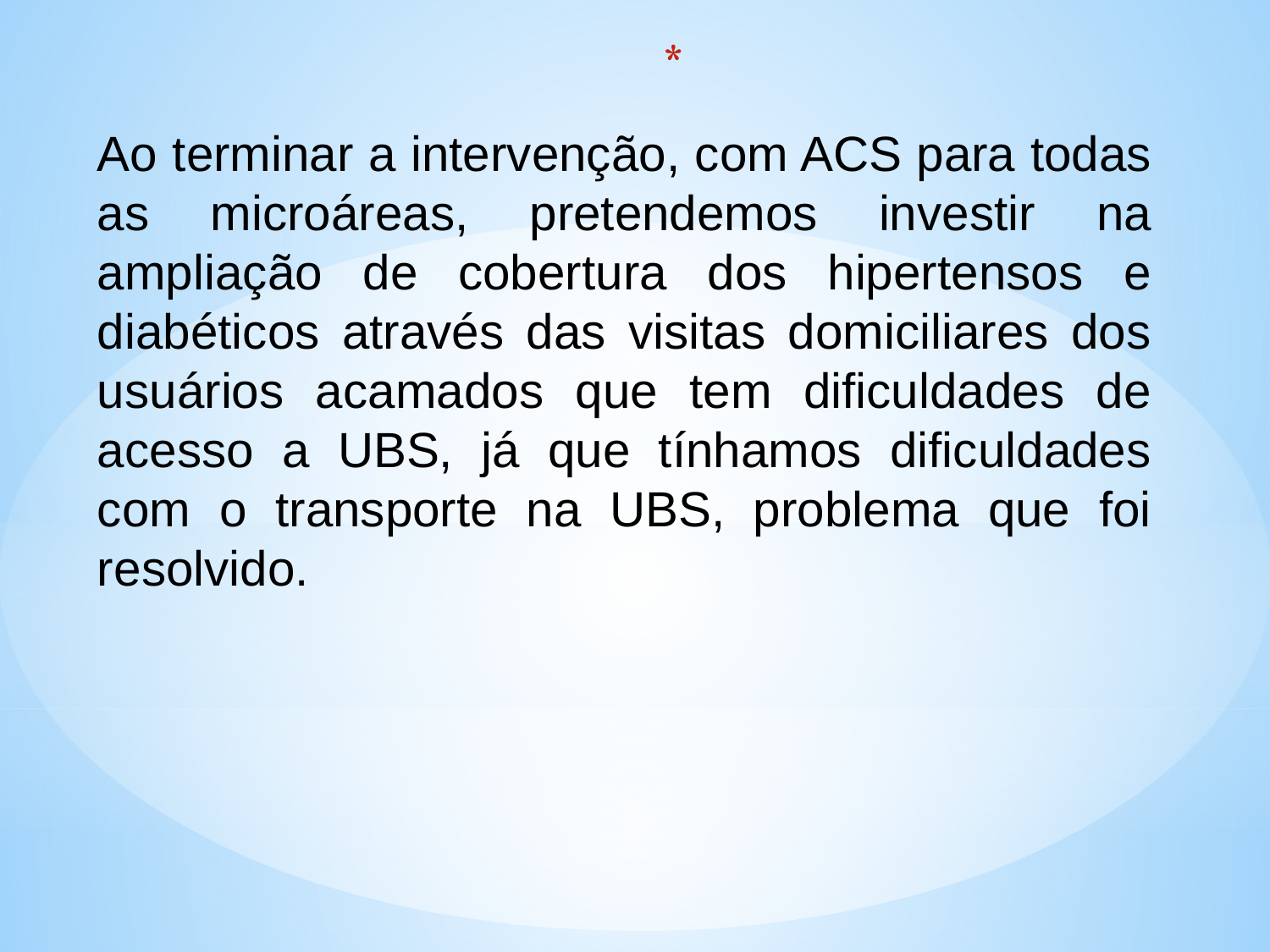

Ao terminar a intervenção, com ACS para todas as microáreas, pretendemos investir na ampliação de cobertura dos hipertensos e diabéticos através das visitas domiciliares dos usuários acamados que tem dificuldades de acesso a UBS, já que tínhamos dificuldades com o transporte na UBS, problema que foi resolvido.